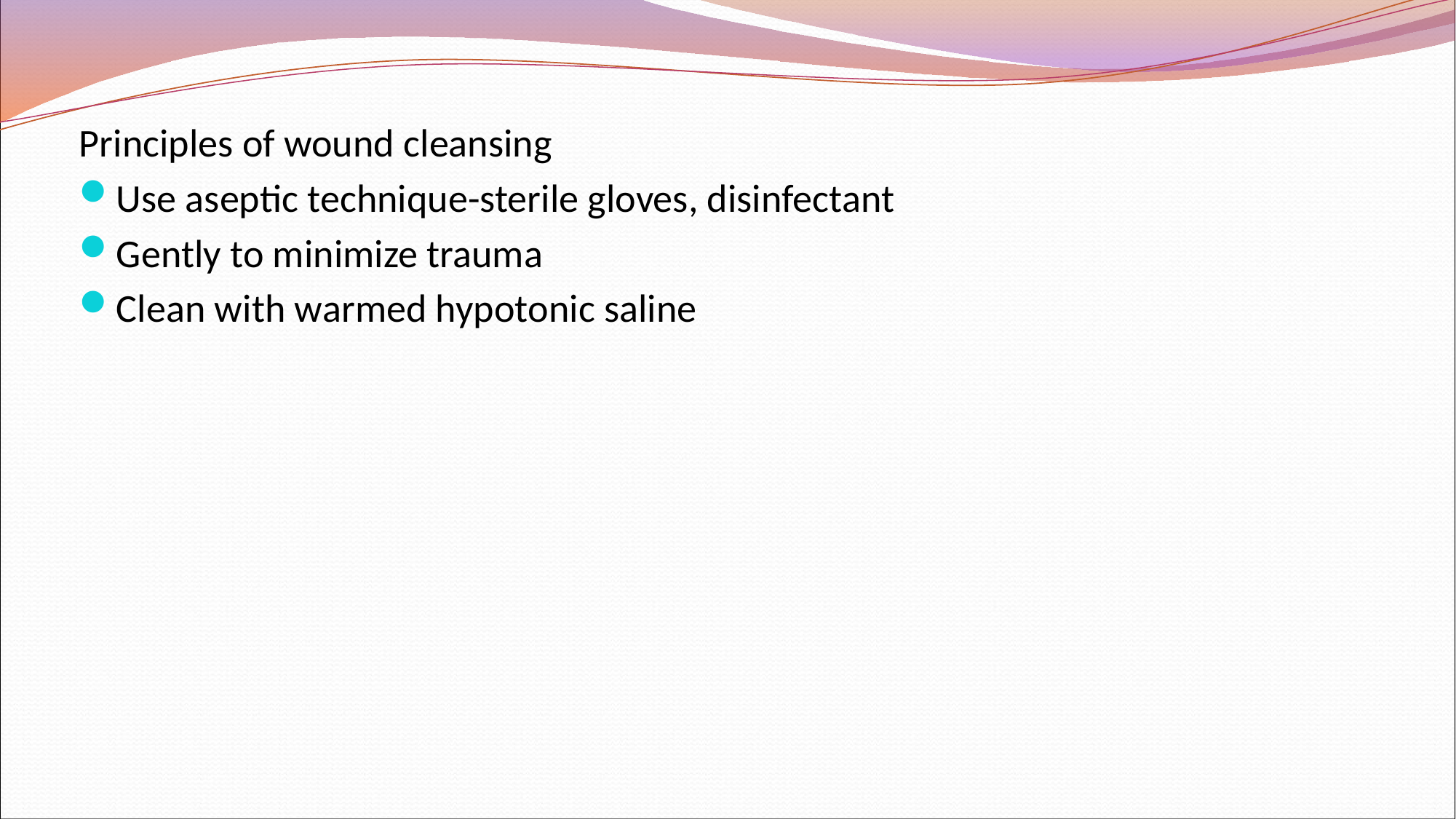

Principles of wound cleansing
Use aseptic technique-sterile gloves, disinfectant
Gently to minimize trauma
Clean with warmed hypotonic saline